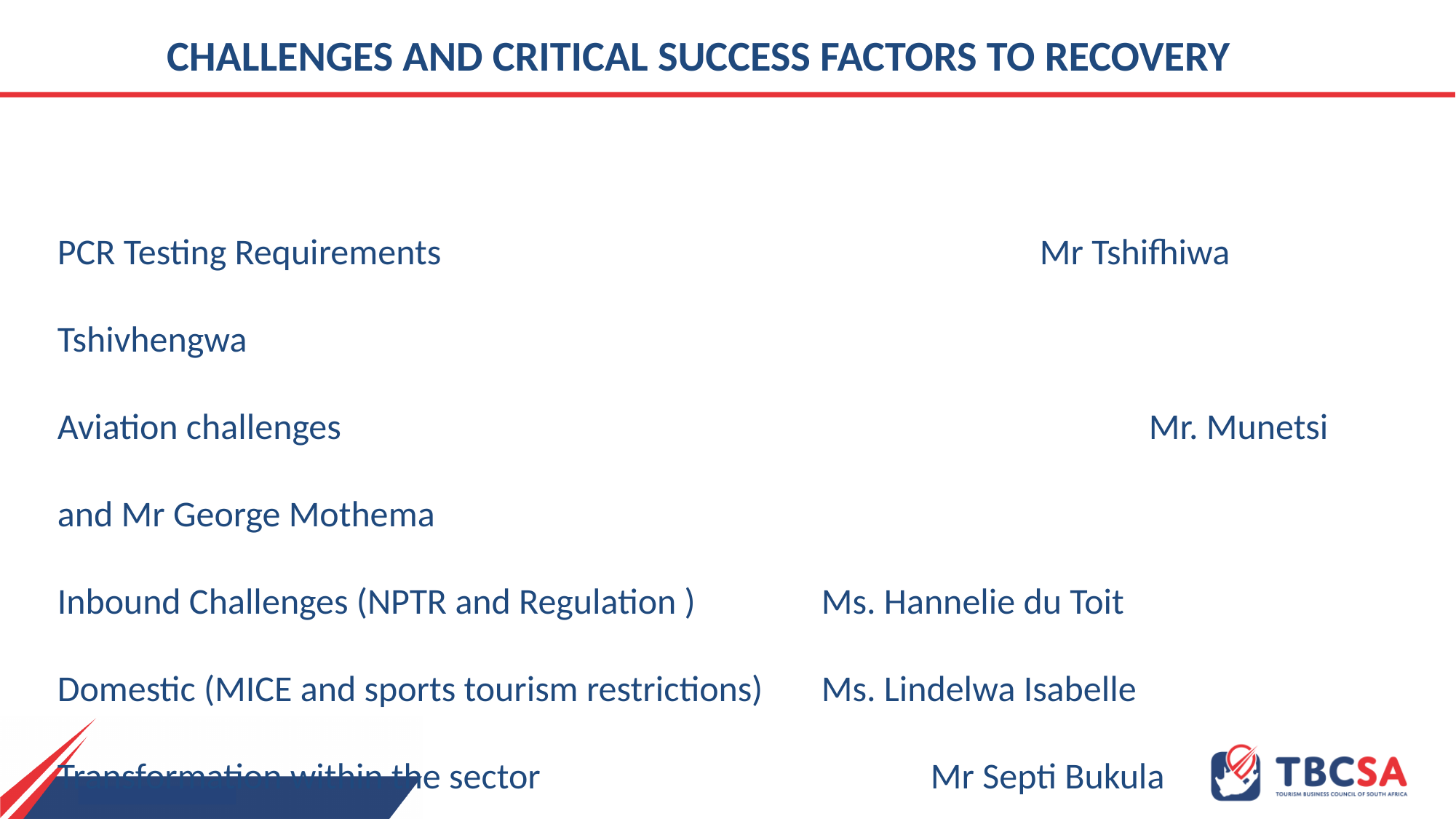

CHALLENGES AND CRITICAL SUCCESS FACTORS TO RECOVERY

PCR Testing Requirements						Mr Tshifhiwa Tshivhengwa
Aviation challenges								Mr. Munetsi and Mr George Mothema
Inbound Challenges (NPTR and Regulation )		Ms. Hannelie du Toit
Domestic (MICE and sports tourism restrictions)	Ms. Lindelwa Isabelle
Transformation within the sector 				Mr Septi Bukula